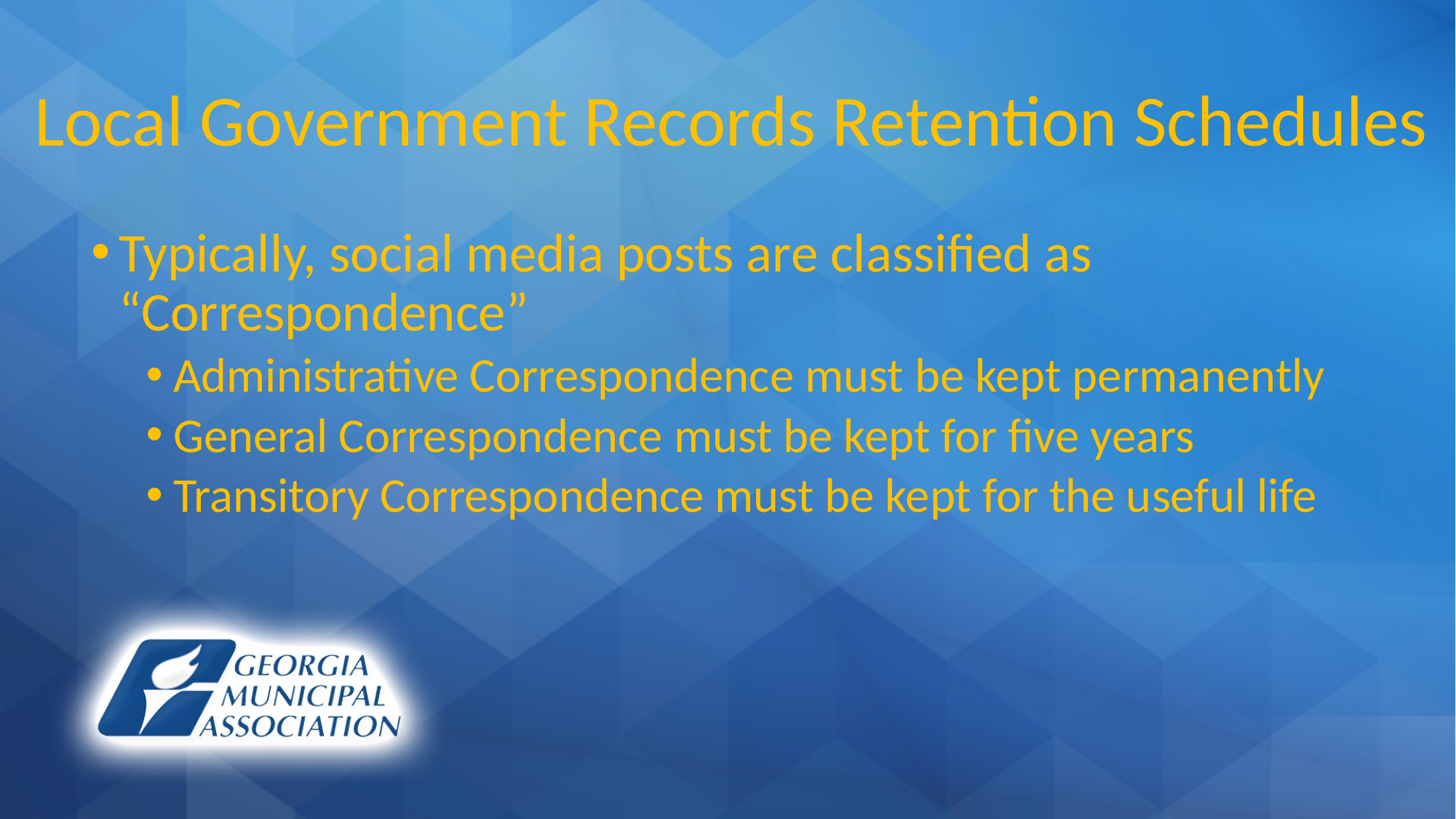

# Local Government Records Retention Schedules
Typically, social media posts are classified as “Correspondence”
Administrative Correspondence must be kept permanently
General Correspondence must be kept for five years
Transitory Correspondence must be kept for the useful life